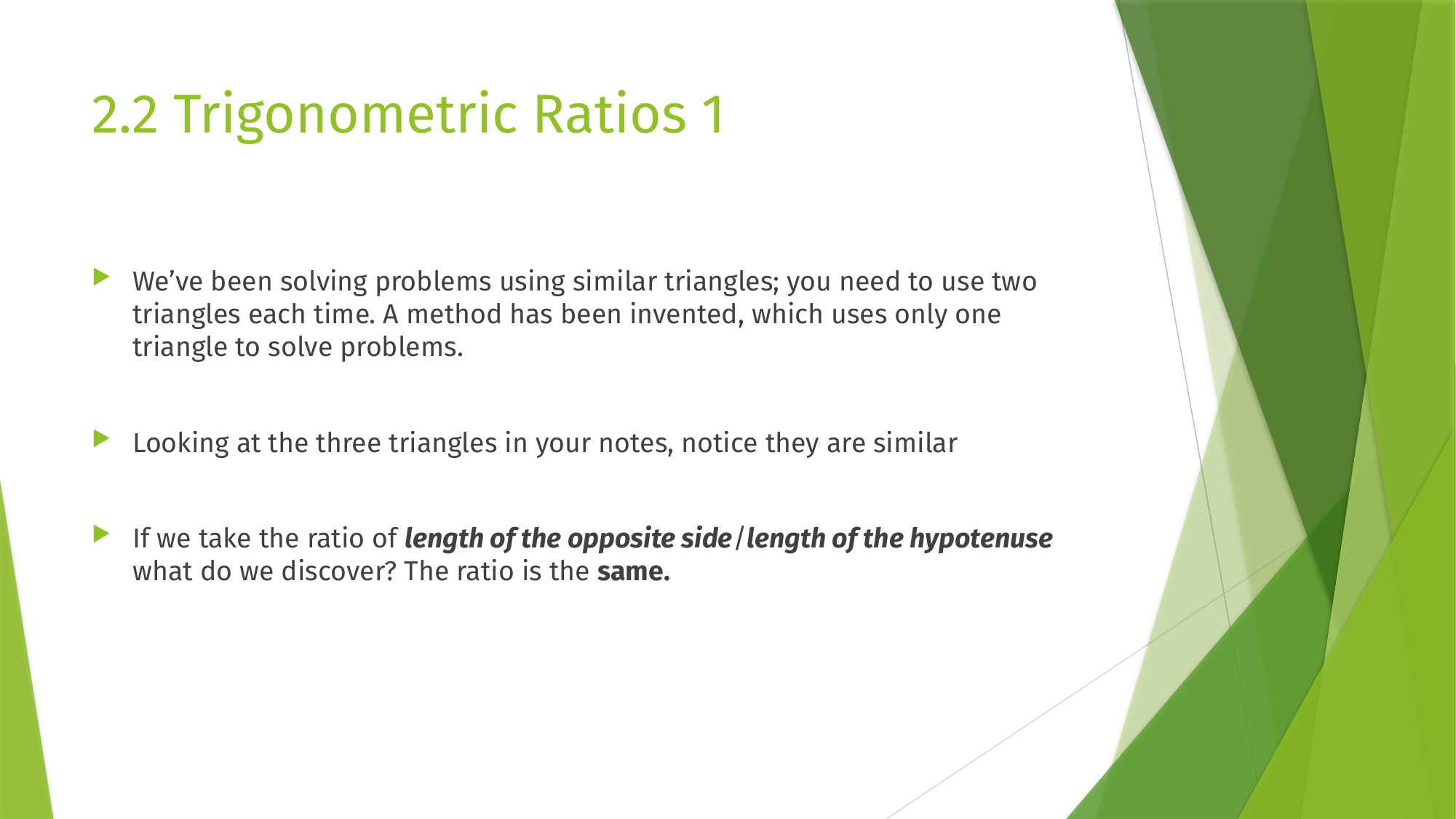

# 2.2 Trigonometric Ratios 1
We’ve been solving problems using similar triangles; you need to use two triangles each time. A method has been invented, which uses only one triangle to solve problems.

Looking at the three triangles in your notes, notice they are similar

If we take the ratio of length of the opposite side/length of the hypotenuse what do we discover? The ratio is the same.